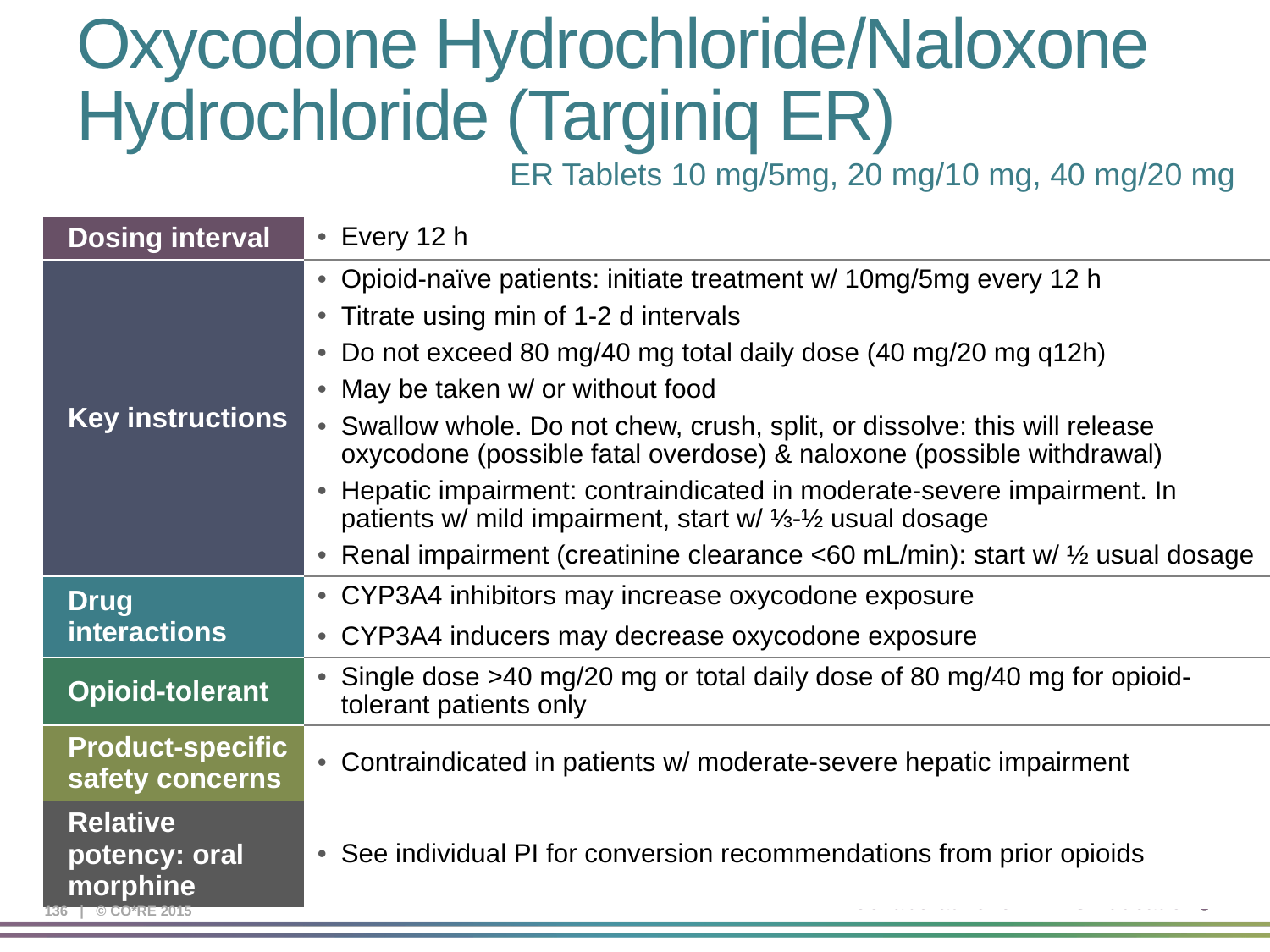

# Oxycodone Hydrochloride/Naloxone Hydrochloride (Targiniq ER)
ER Tablets 10 mg/5mg, 20 mg/10 mg, 40 mg/20 mg

| Dosing interval | Every 12 h |
| --- | --- |
| Key instructions | Opioid-naïve patients: initiate treatment w/ 10mg/5mg every 12 h Titrate using min of 1-2 d intervals Do not exceed 80 mg/40 mg total daily dose (40 mg/20 mg q12h) May be taken w/ or without food Swallow whole. Do not chew, crush, split, or dissolve: this will release oxycodone (possible fatal overdose) & naloxone (possible withdrawal) Hepatic impairment: contraindicated in moderate-severe impairment. In patients w/ mild impairment, start w/ ⅓-½ usual dosage Renal impairment (creatinine clearance <60 mL/min): start w/ ½ usual dosage |
| Drug interactions | CYP3A4 inhibitors may increase oxycodone exposure CYP3A4 inducers may decrease oxycodone exposure |
| Opioid-tolerant | Single dose >40 mg/20 mg or total daily dose of 80 mg/40 mg for opioid-tolerant patients only |
| Product-specific safety concerns | Contraindicated in patients w/ moderate-severe hepatic impairment |
| Relative potency: oral morphine | See individual PI for conversion recommendations from prior opioids |
136   |   © CO*RE 2015